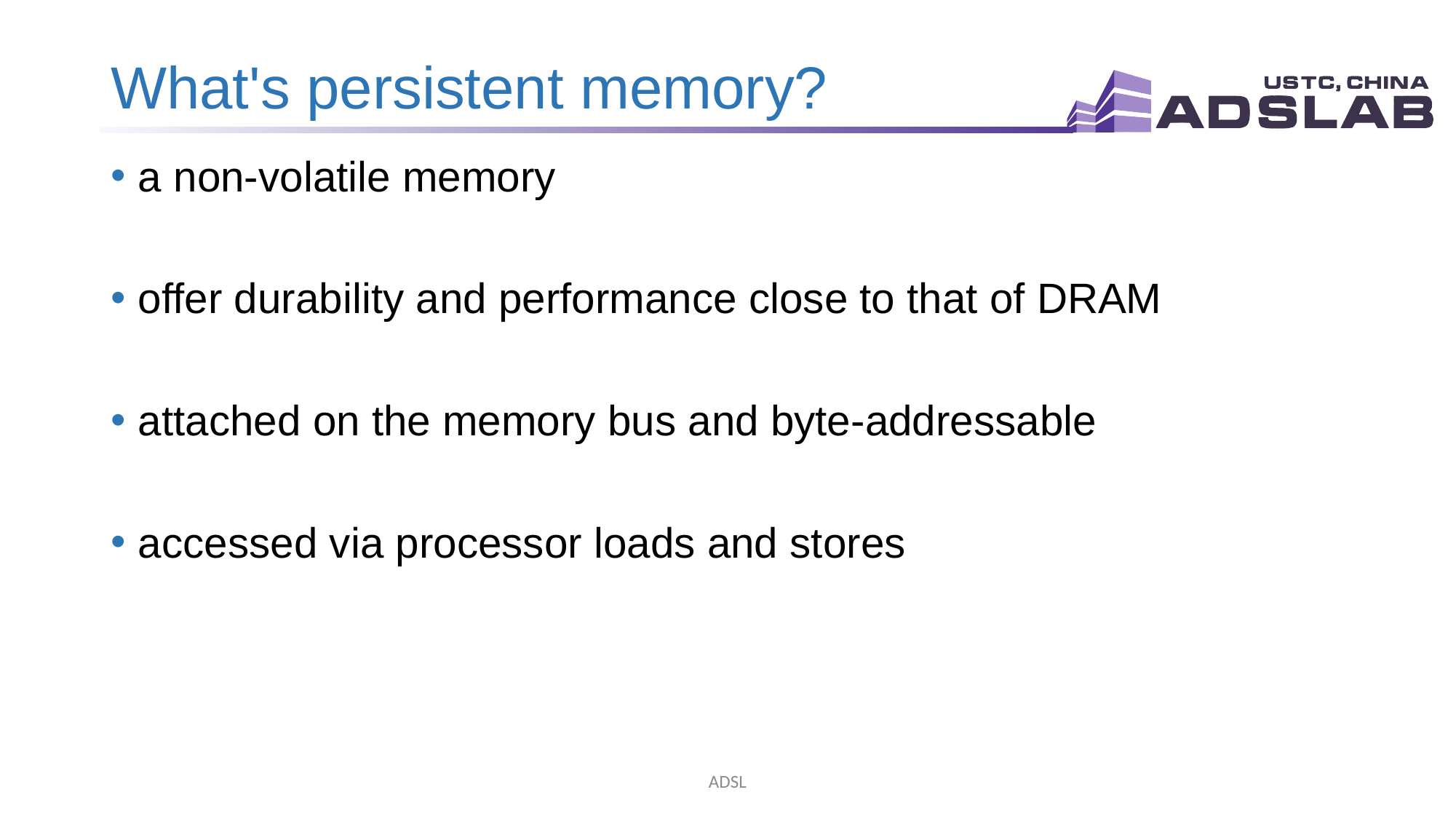

# What's persistent memory?
a non-volatile memory

offer durability and performance close to that of DRAM

attached on the memory bus and byte-addressable

accessed via processor loads and stores

ADSL
4